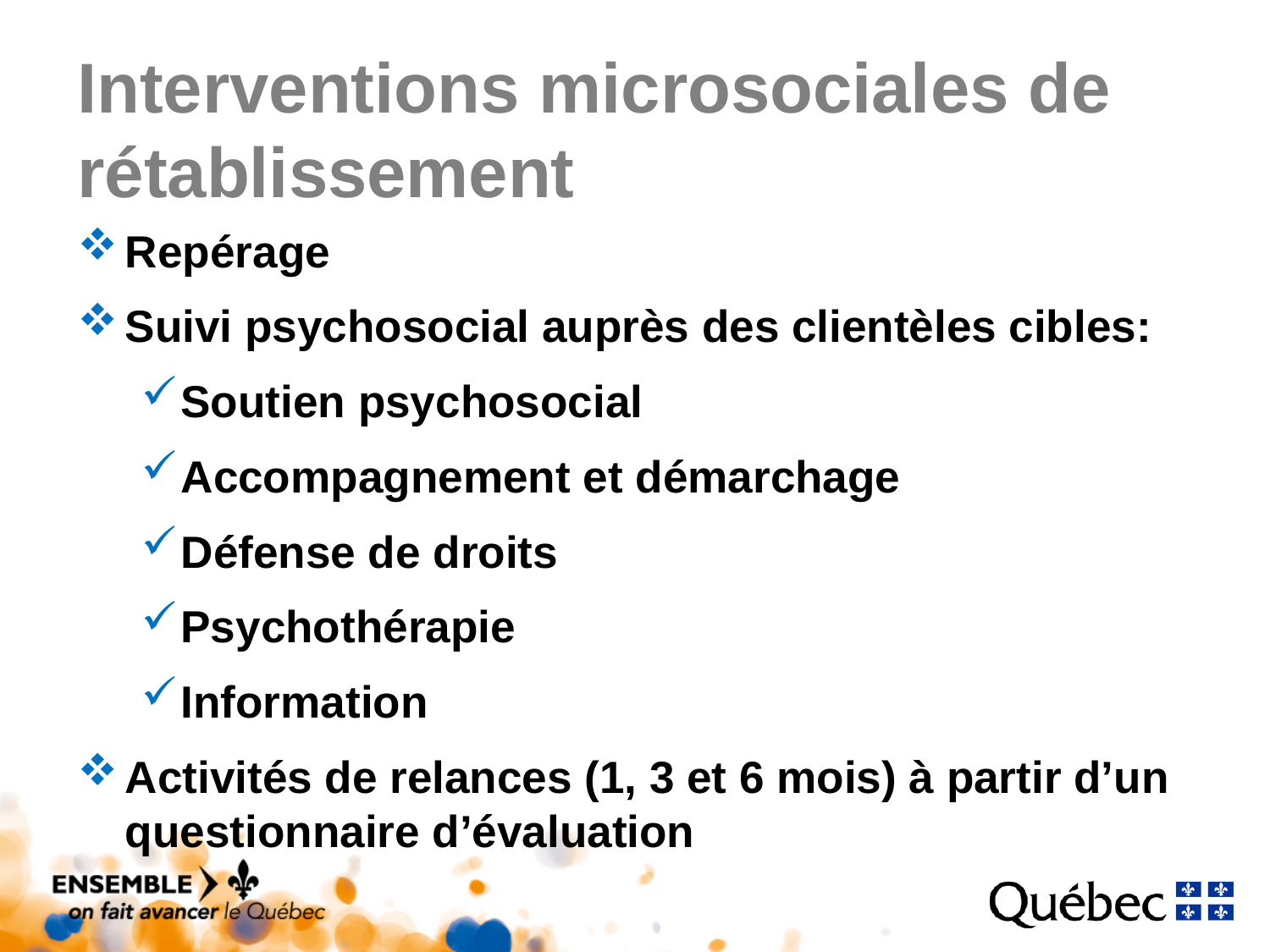

# Interventions microsociales de rétablissement
Repérage
Suivi psychosocial auprès des clientèles cibles:
Soutien psychosocial
Accompagnement et démarchage
Défense de droits
Psychothérapie
Information
Activités de relances (1, 3 et 6 mois) à partir d’un questionnaire d’évaluation